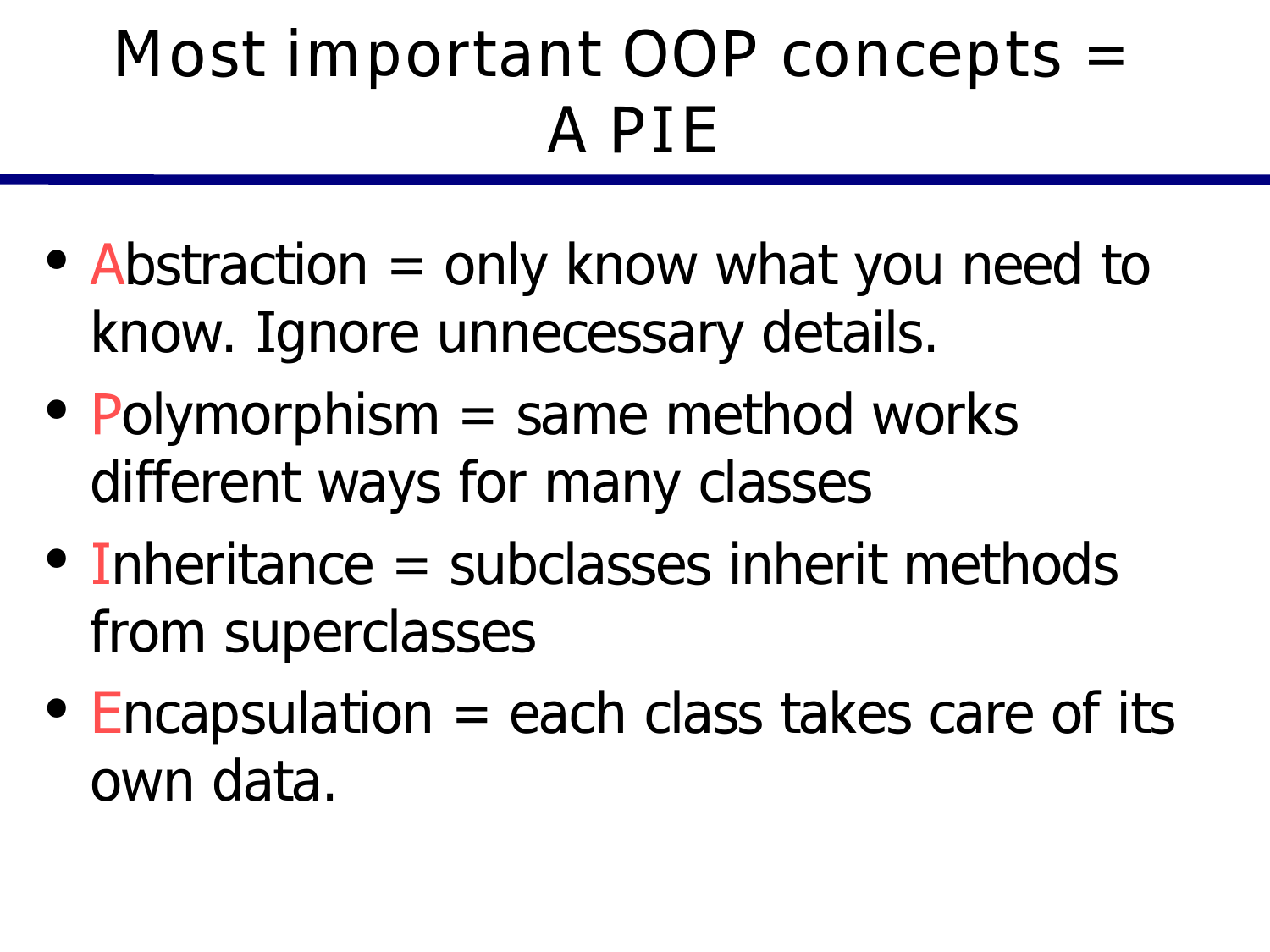

# Most important OOP concepts = A PIE
Abstraction = only know what you need to know. Ignore unnecessary details.
Polymorphism = same method works different ways for many classes
Inheritance = subclasses inherit methods from superclasses
Encapsulation = each class takes care of its own data.